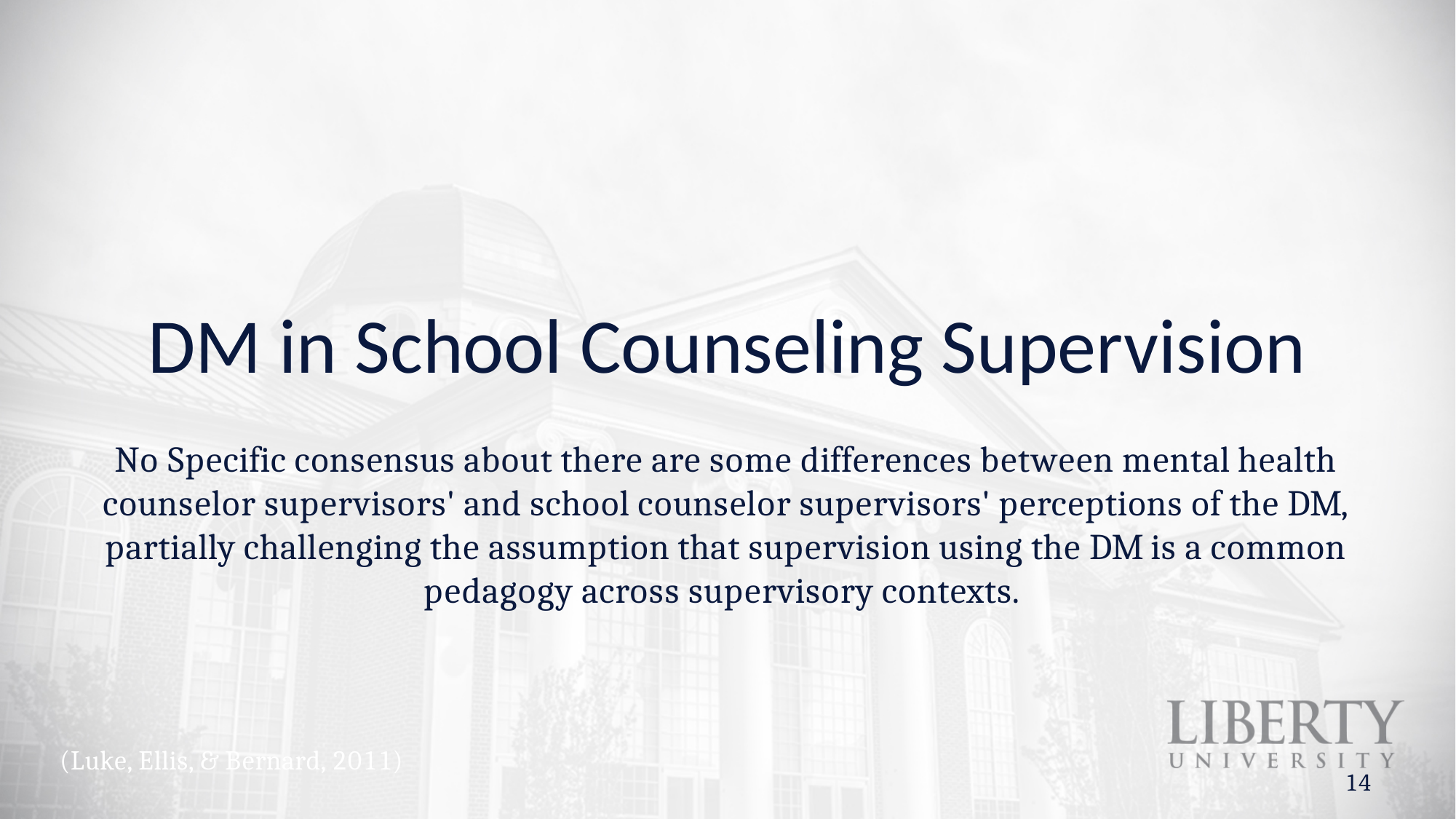

# DM in School Counseling Supervision
No Specific consensus about there are some differences between mental health counselor supervisors' and school counselor supervisors' perceptions of the DM, partially challenging the assumption that supervision using the DM is a common pedagogy across supervisory contexts.

(Luke, Ellis, & Bernard, 2011)
14